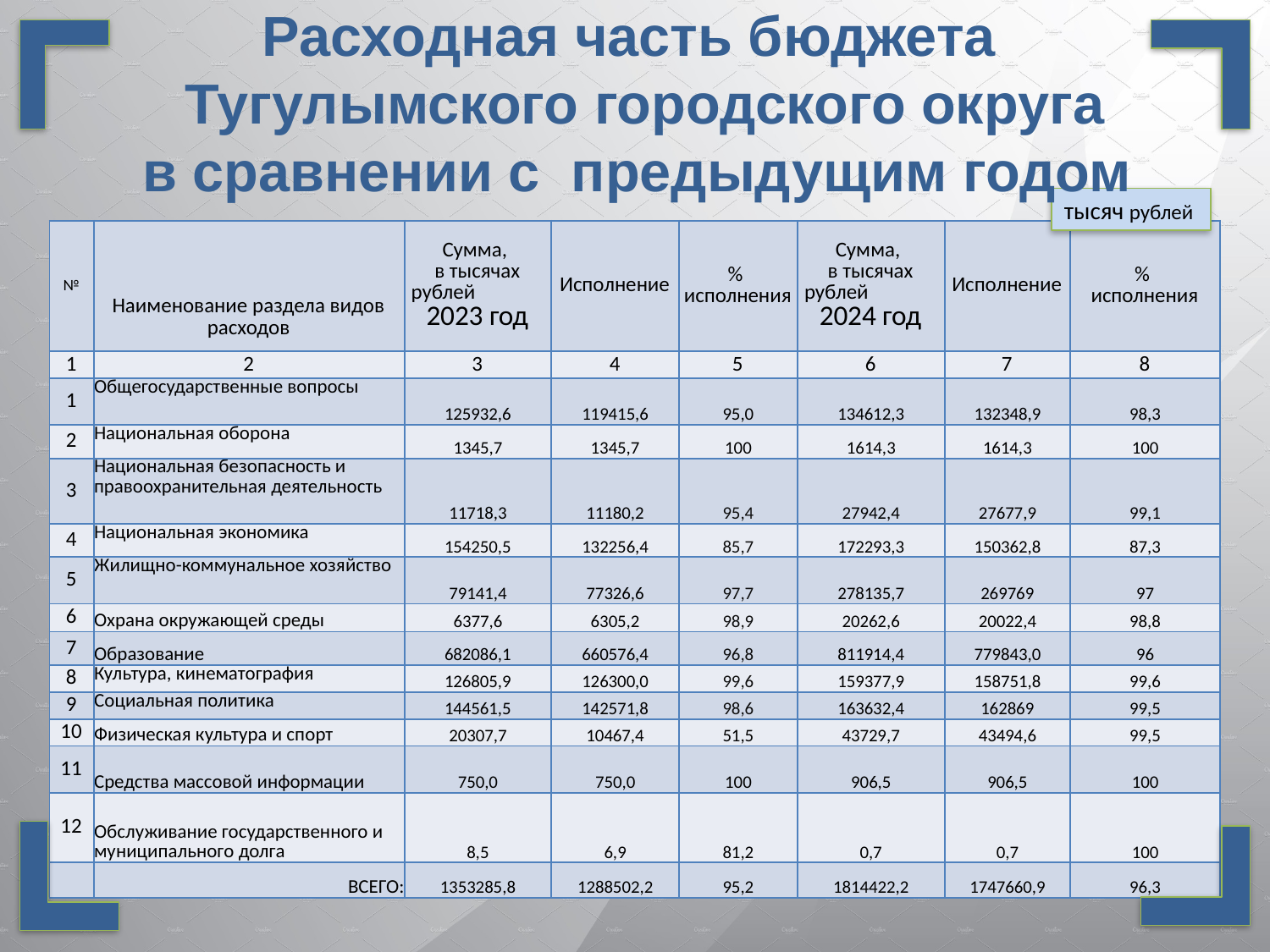

Расходная часть бюджета
Тугулымского городского округа
в сравнении с  предыдущим годом

тысяч рублей
| № | Наименование раздела видов расходов | Сумма, в тысячах рублей 2023 год | Исполнение | % исполнения | Сумма, в тысячах рублей 2024 год | Исполнение | % исполнения |
| --- | --- | --- | --- | --- | --- | --- | --- |
| 1 | 2 | 3 | 4 | 5 | 6 | 7 | 8 |
| 1 | Общегосударственные вопросы | 125932,6 | 119415,6 | 95,0 | 134612,3 | 132348,9 | 98,3 |
| 2 | Национальная оборона | 1345,7 | 1345,7 | 100 | 1614,3 | 1614,3 | 100 |
| 3 | Национальная безопасность и правоохранительная деятельность | 11718,3 | 11180,2 | 95,4 | 27942,4 | 27677,9 | 99,1 |
| 4 | Национальная экономика | 154250,5 | 132256,4 | 85,7 | 172293,3 | 150362,8 | 87,3 |
| 5 | Жилищно-коммунальное хозяйство | 79141,4 | 77326,6 | 97,7 | 278135,7 | 269769 | 97 |
| 6 | Охрана окружающей среды | 6377,6 | 6305,2 | 98,9 | 20262,6 | 20022,4 | 98,8 |
| 7 | Образование | 682086,1 | 660576,4 | 96,8 | 811914,4 | 779843,0 | 96 |
| 8 | Культура, кинематография | 126805,9 | 126300,0 | 99,6 | 159377,9 | 158751,8 | 99,6 |
| 9 | Социальная политика | 144561,5 | 142571,8 | 98,6 | 163632,4 | 162869 | 99,5 |
| 10 | Физическая культура и спорт | 20307,7 | 10467,4 | 51,5 | 43729,7 | 43494,6 | 99,5 |
| 11 | Средства массовой информации | 750,0 | 750,0 | 100 | 906,5 | 906,5 | 100 |
| 12 | Обслуживание государственного и муниципального долга | 8,5 | 6,9 | 81,2 | 0,7 | 0,7 | 100 |
|  | ВСЕГО: | 1353285,8 | 1288502,2 | 95,2 | 1814422,2 | 1747660,9 | 96,3 |